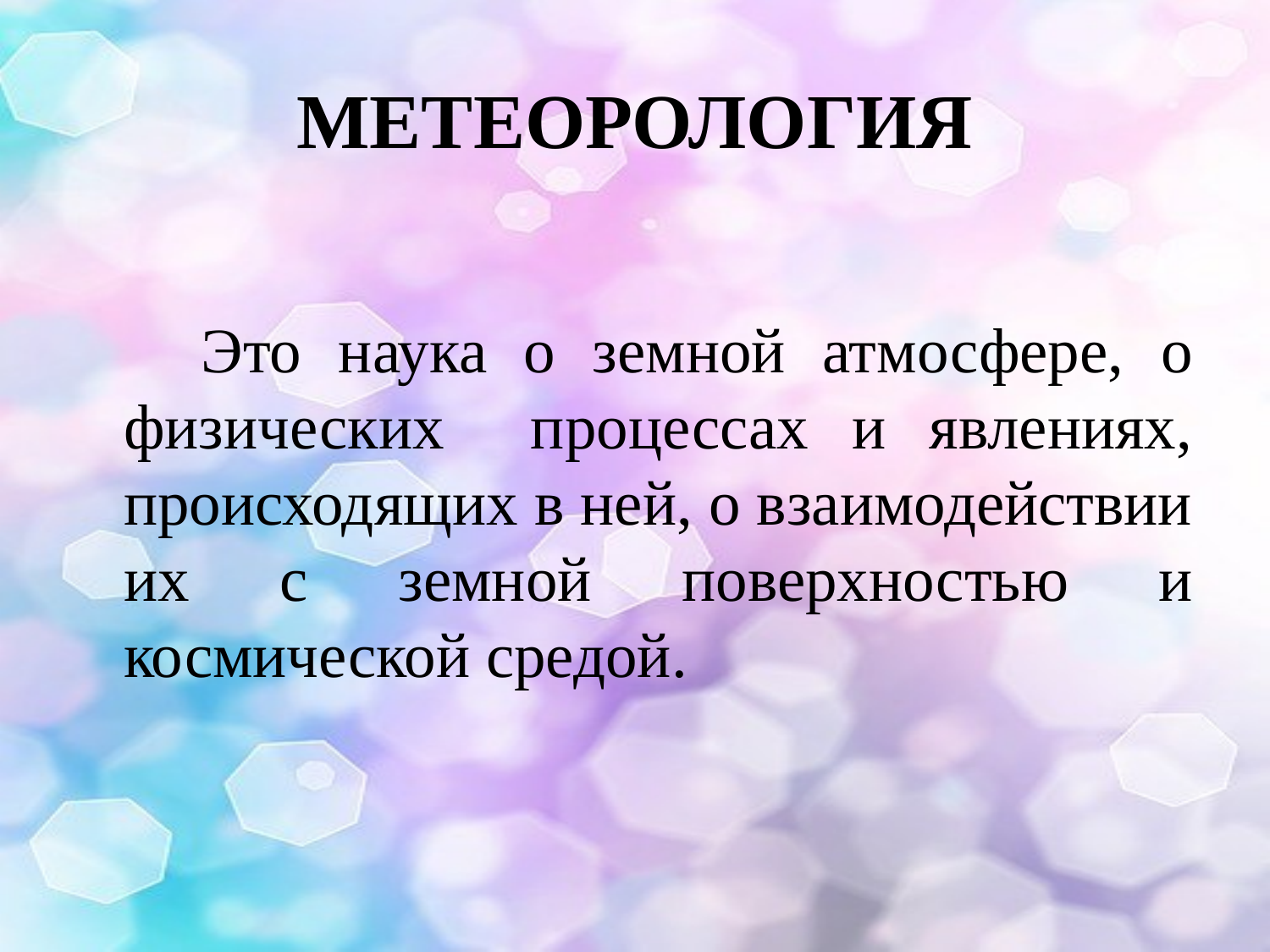

# МЕТЕОРОЛОГИЯ

Это наука о земной атмосфере, о физических  процессах и явлениях, происходящих в ней, о взаимодействии их с земной поверхностью и космической средой.